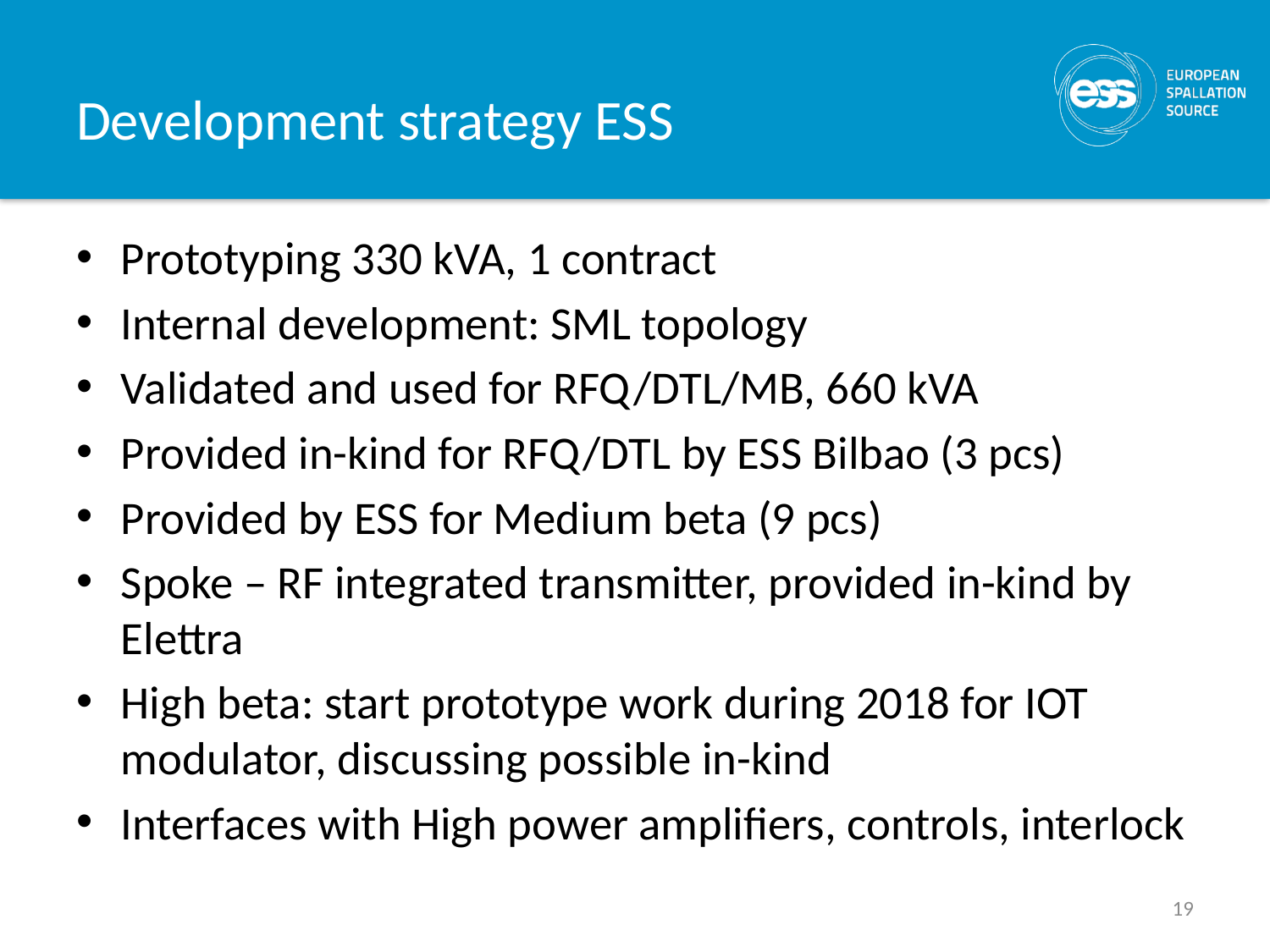

# Development strategy ESS
Prototyping 330 kVA, 1 contract
Internal development: SML topology
Validated and used for RFQ/DTL/MB, 660 kVA
Provided in-kind for RFQ/DTL by ESS Bilbao (3 pcs)
Provided by ESS for Medium beta (9 pcs)
Spoke – RF integrated transmitter, provided in-kind by Elettra
High beta: start prototype work during 2018 for IOT modulator, discussing possible in-kind
Interfaces with High power amplifiers, controls, interlock
19